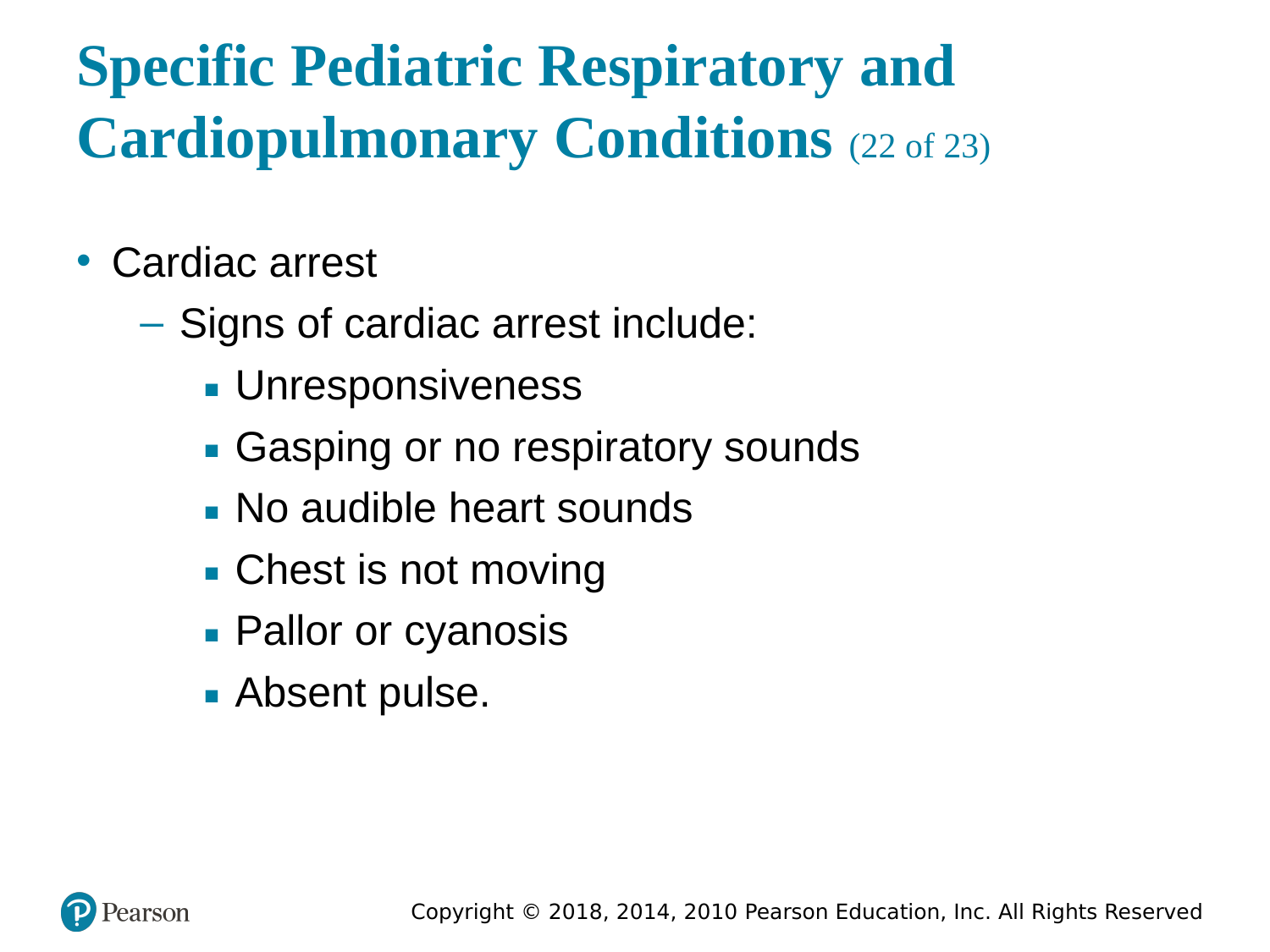

# Specific Pediatric Respiratory and Cardiopulmonary Conditions (22 of 23)
Cardiac arrest
Signs of cardiac arrest include:
Unresponsiveness
Gasping or no respiratory sounds
No audible heart sounds
Chest is not moving
Pallor or cyanosis
Absent pulse.